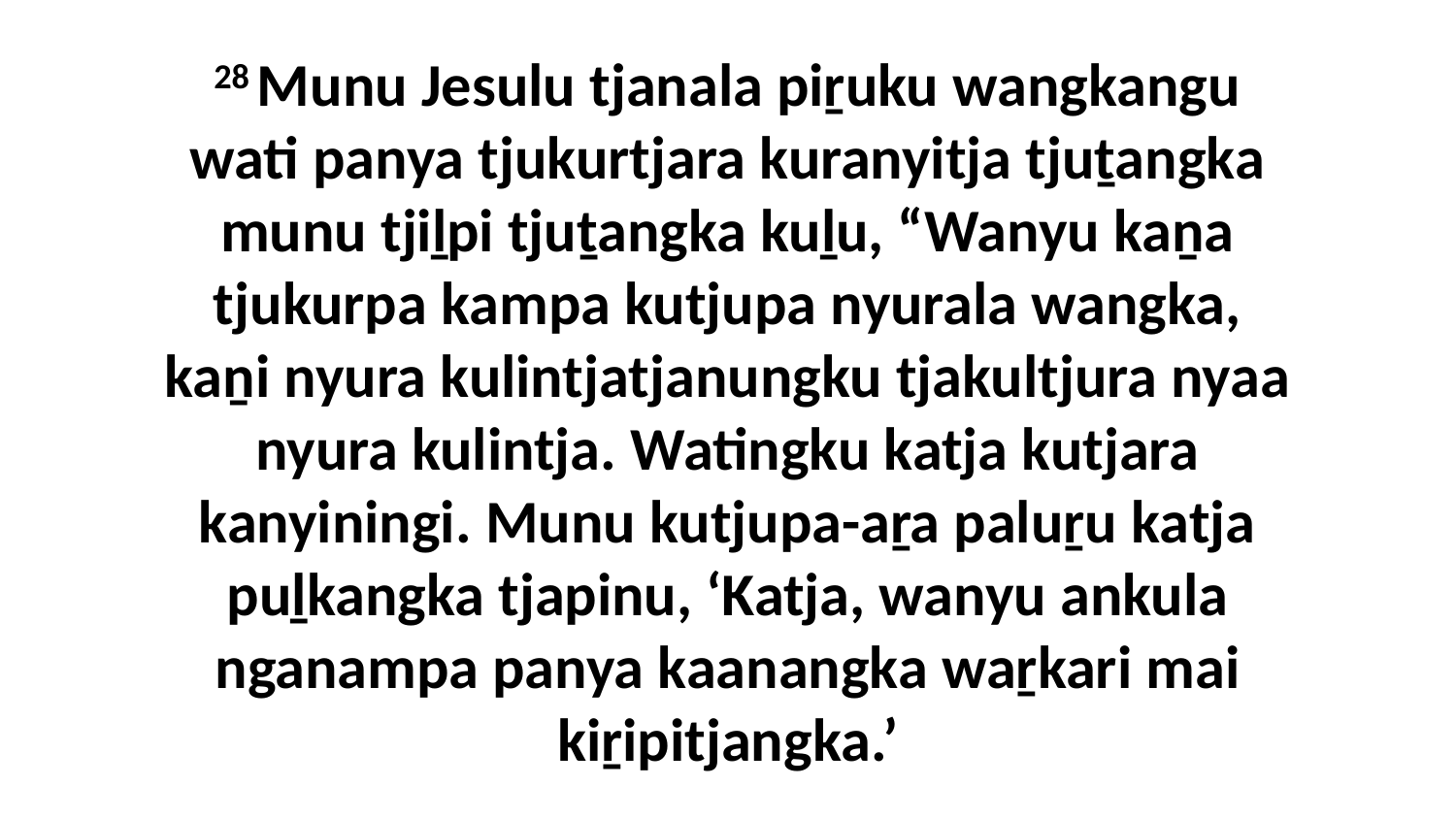

28 Munu Jesulu tjanala piṟuku wangkangu wati panya tjukurtjara kuranyitja tjuṯangka munu tjiḻpi tjuṯangka kuḻu, “Wanyu kaṉa tjukurpa kampa kutjupa nyurala wangka, kaṉi nyura kulintjatjanungku tjakultjura nyaa nyura kulintja. Watingku katja kutjara kanyiningi. Munu kutjupa-aṟa paluṟu katja puḻkangka tjapinu, ‘Katja, wanyu ankula nganampa panya kaanangka waṟkari mai kiṟipitjangka.’